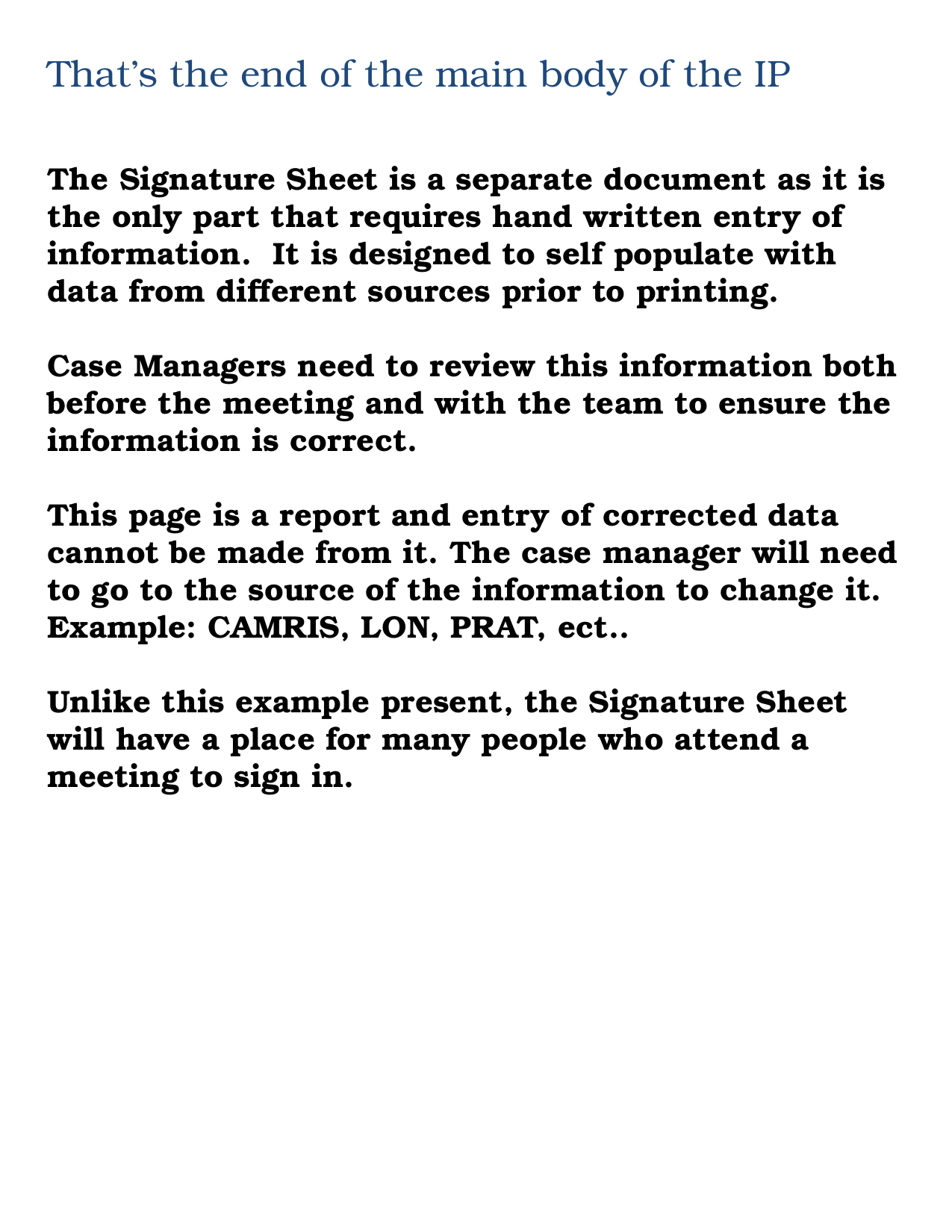

# That’s the end of the main body of the IP
The Signature Sheet is a separate document as it is the only part that requires hand written entry of information.  It is designed to self populate with data from different sources prior to printing.

Case Managers need to review this information both before the meeting and with the team to ensure the information is correct.

This page is a report and entry of corrected data cannot be made from it. The case manager will need to go to the source of the information to change it. Example: CAMRIS, LON, PRAT, ect..

Unlike this example present, the Signature Sheet will have a place for many people who attend a meeting to sign in.